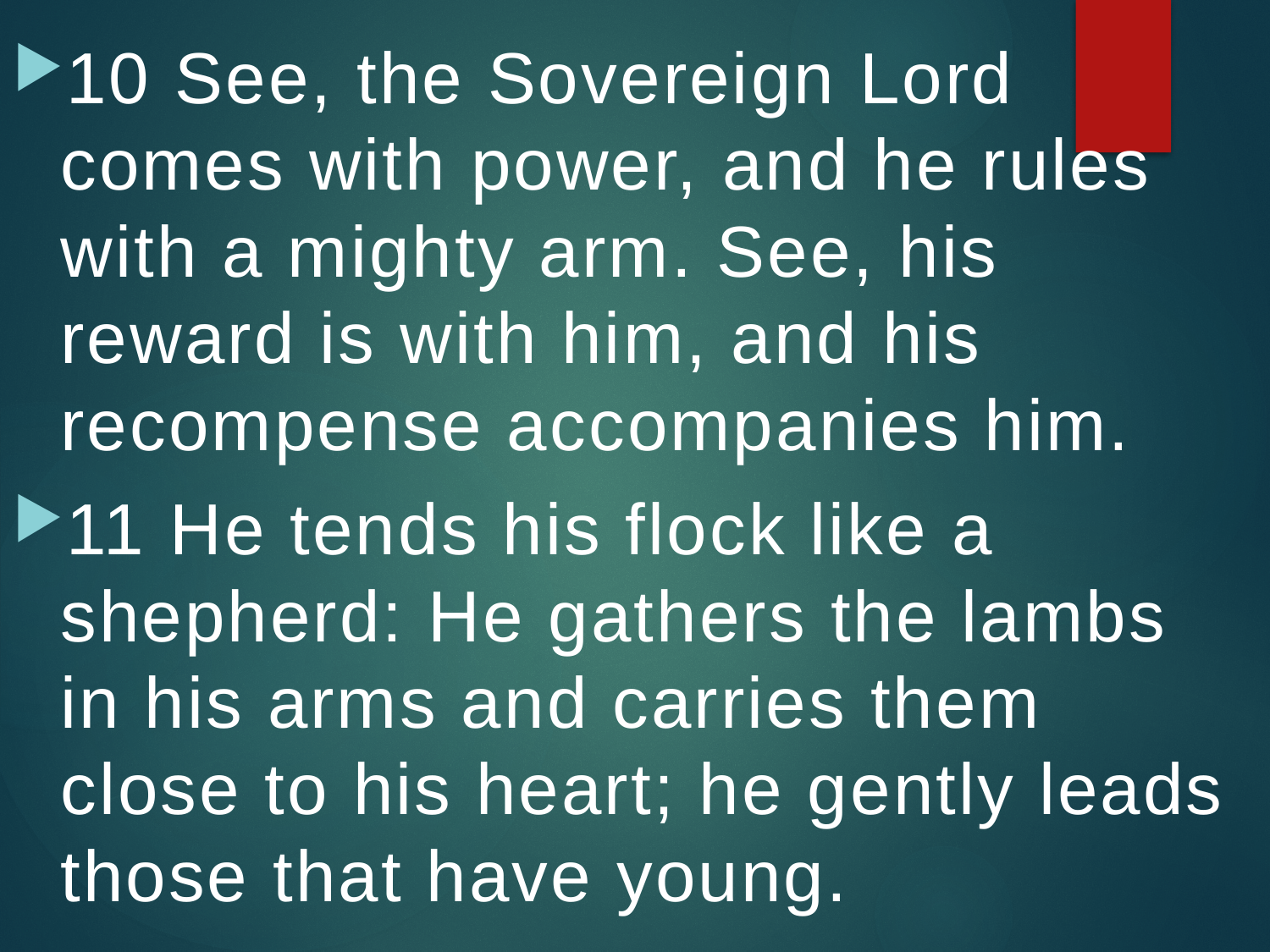

10 See, the Sovereign Lord comes with power, and he rules with a mighty arm. See, his reward is with him, and his recompense accompanies him.
11 He tends his flock like a shepherd: He gathers the lambs in his arms and carries them close to his heart; he gently leads those that have young.